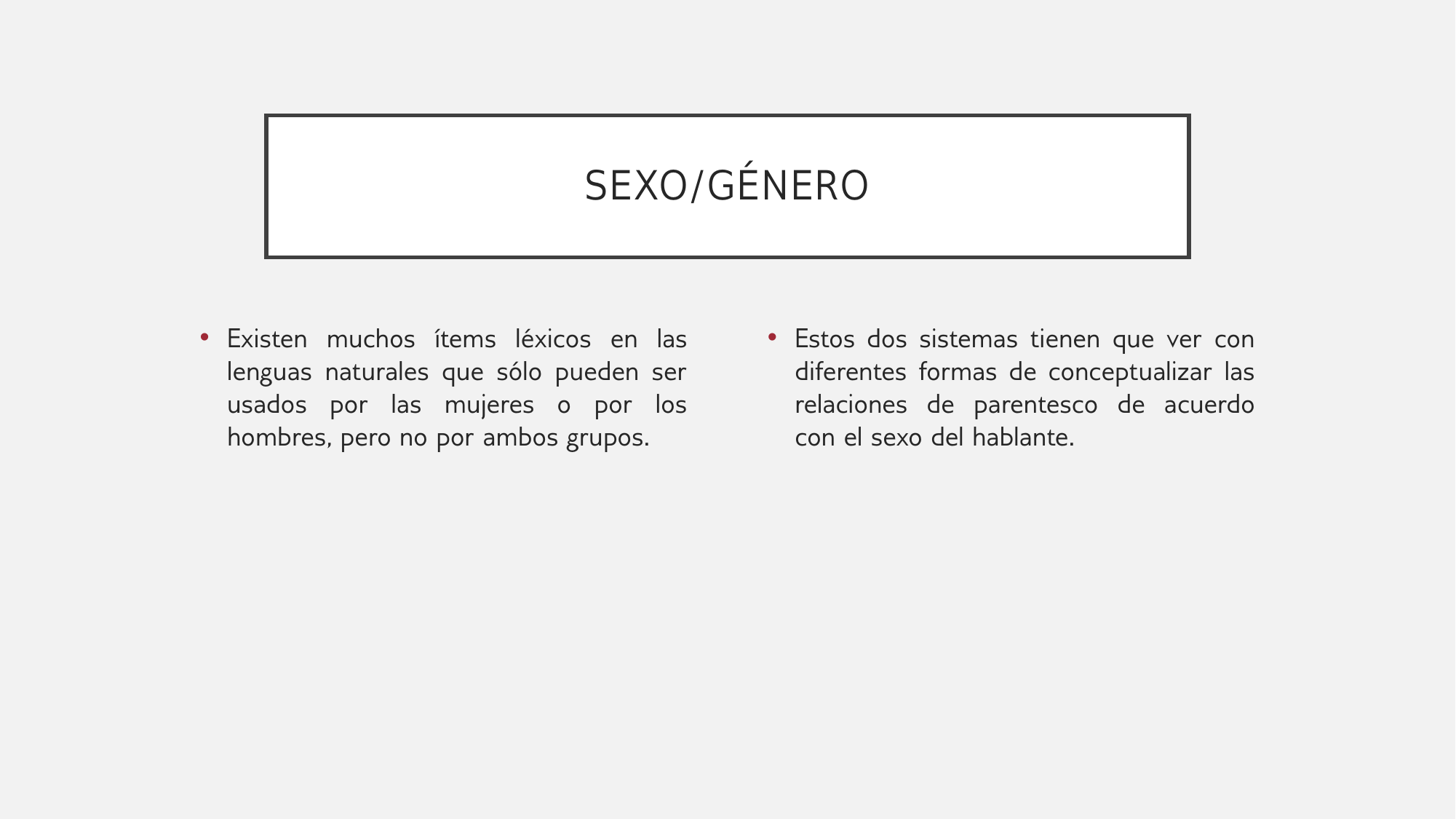

# sexo/género
Existen muchos ítems léxicos en las lenguas naturales que sólo pueden ser usados por las mujeres o por los hombres, pero no por ambos grupos.
Estos dos sistemas tienen que ver con diferentes formas de conceptualizar las relaciones de parentesco de acuerdo con el sexo del hablante.